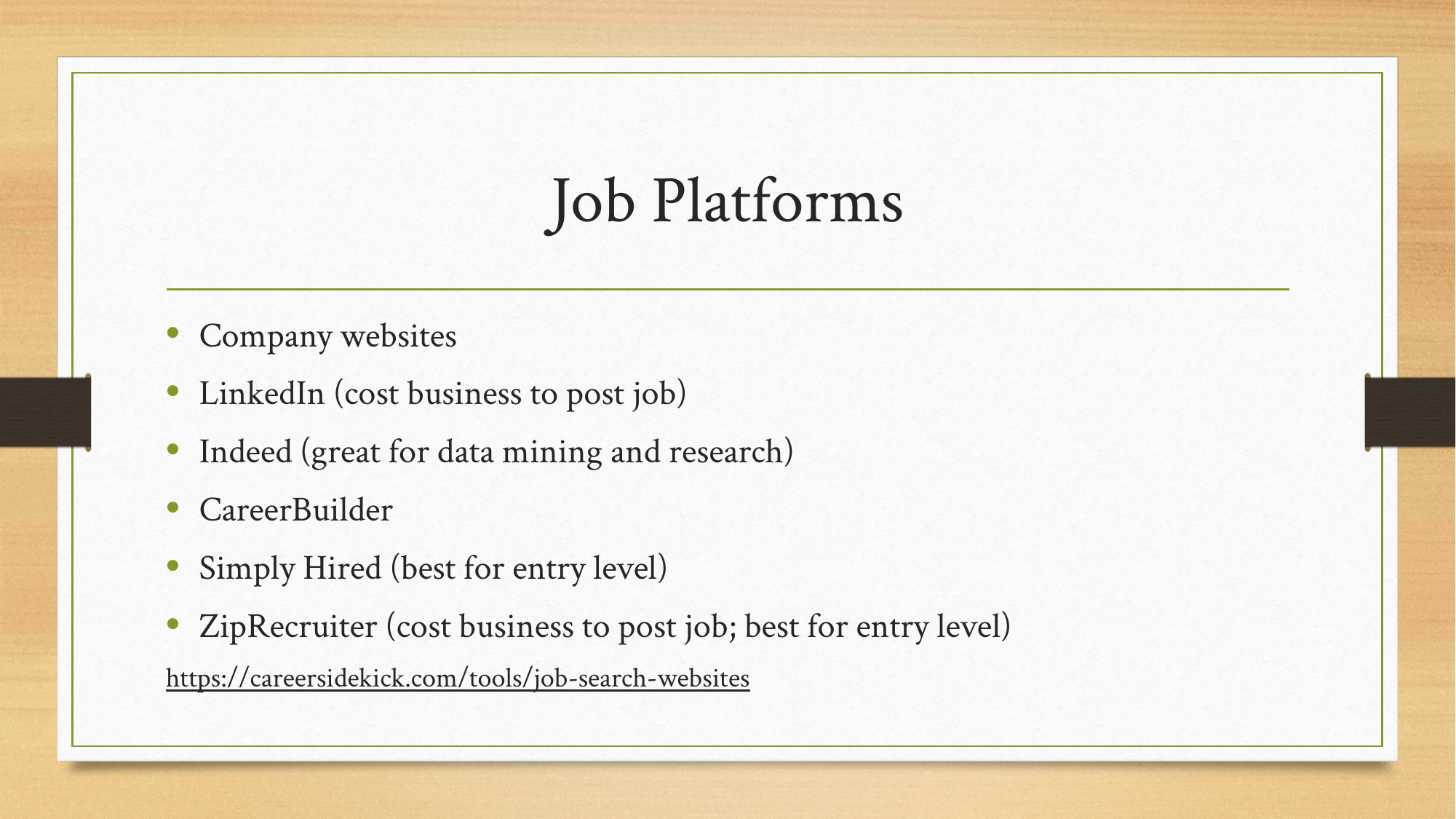

# Job Platforms
Company websites
LinkedIn (cost business to post job)
Indeed (great for data mining and research)
CareerBuilder
Simply Hired (best for entry level)
ZipRecruiter (cost business to post job; best for entry level)
https://careersidekick.com/tools/job-search-websites